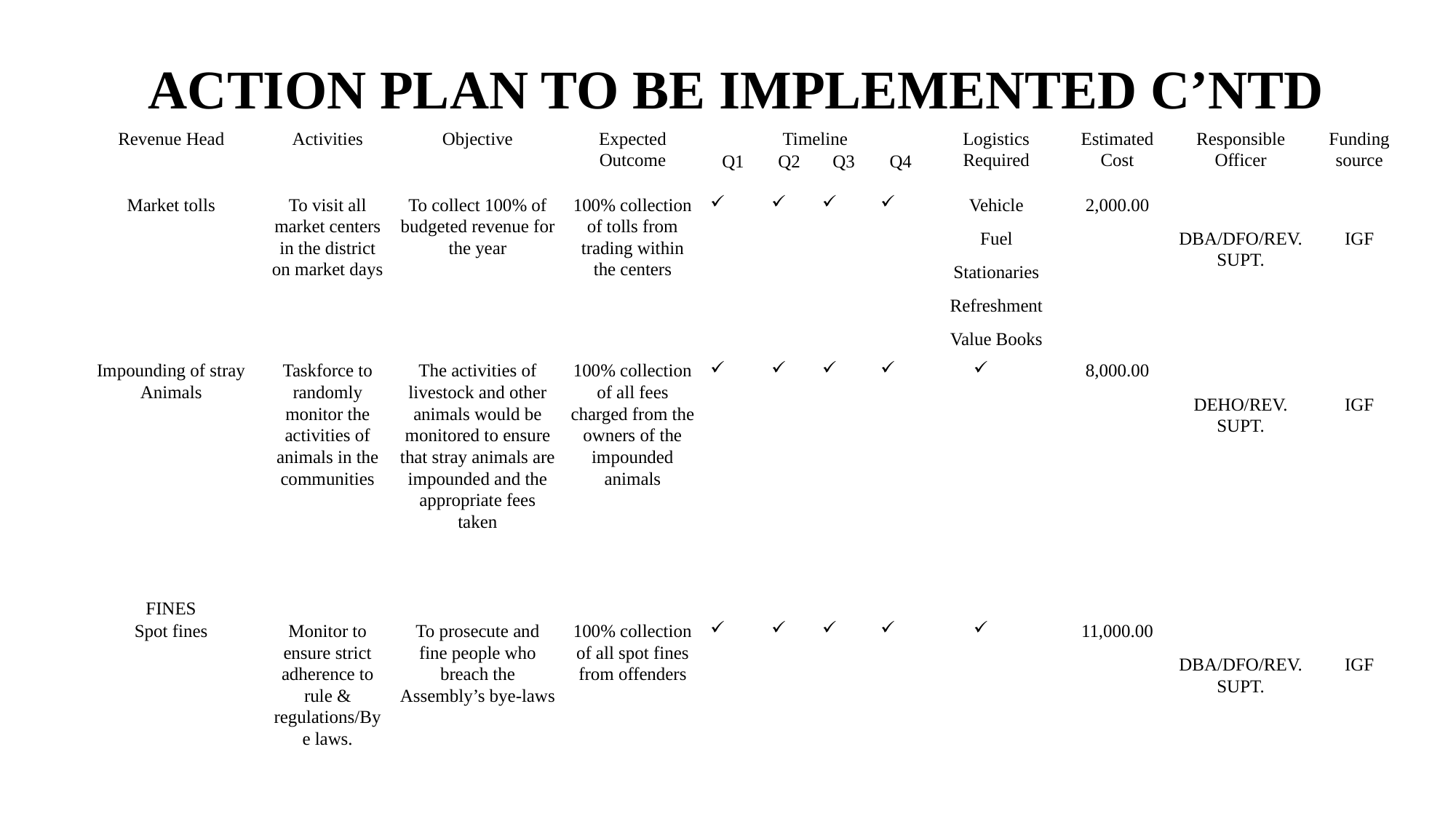

ACTION PLAN TO BE IMPLEMENTED C’NTD
| Revenue Head | Activities | Objective | Expected Outcome | Timeline |  |  |  | Logistics Required | Estimated Cost | Responsible Officer | Funding source |
| --- | --- | --- | --- | --- | --- | --- | --- | --- | --- | --- | --- |
|  |  |  |  | Q1 | Q2 | Q3 | Q4 |  |  |  |  |
| Market tolls | To visit all market centers in the district on market days | To collect 100% of budgeted revenue for the year | 100% collection of tolls from trading within the centers |  |  |  |  | Vehicle Fuel Stationaries Refreshment Value Books | 2,000.00 | DBA/DFO/REV. SUPT. | IGF |
| Impounding of stray Animals | Taskforce to randomly monitor the activities of animals in the communities | The activities of livestock and other animals would be monitored to ensure that stray animals are impounded and the appropriate fees taken | 100% collection of all fees charged from the owners of the impounded animals |  |  |  |  |  | 8,000.00 | DEHO/REV. SUPT. | IGF |
| FINES |  |  |  |  |  |  |  |  |  |  |  |
| Spot fines | Monitor to ensure strict adherence to rule & regulations/Bye laws. | To prosecute and fine people who breach the Assembly’s bye-laws | 100% collection of all spot fines from offenders |  |  |  |  |  | 11,000.00 | DBA/DFO/REV. SUPT. | IGF |